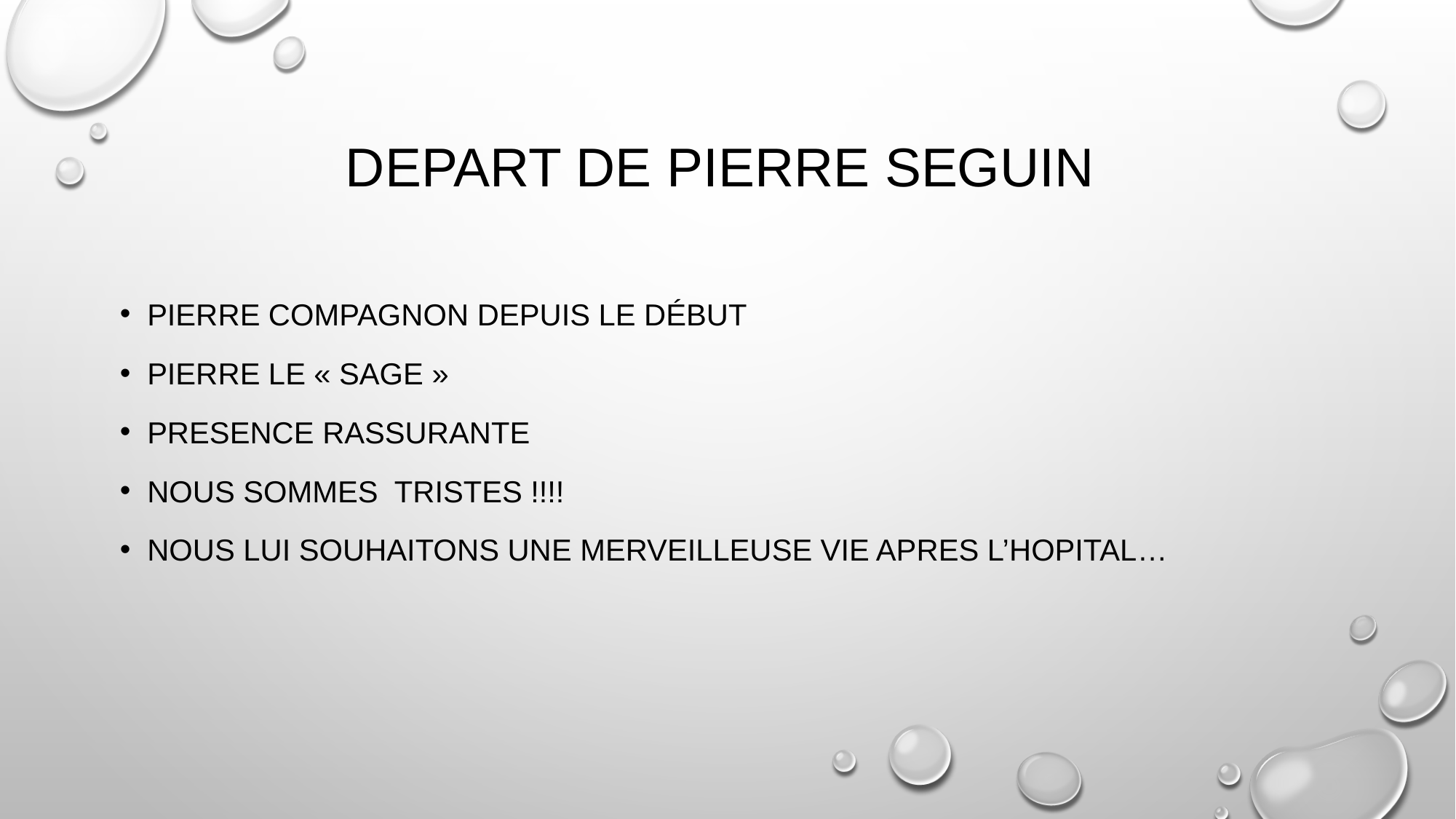

# DEPART DE PIERRE SEGUIN
PIERRE COMPAGNON DEPUIS LE DéBUT
PIERRE LE « SAGE »
PRESENCE RASSURANTE
NOUS SOMMES  TRISTES !!!!
NOUS LUI SOUHAITONS UNE MERVEILLEUSE VIE APRES L’HOPITAL…